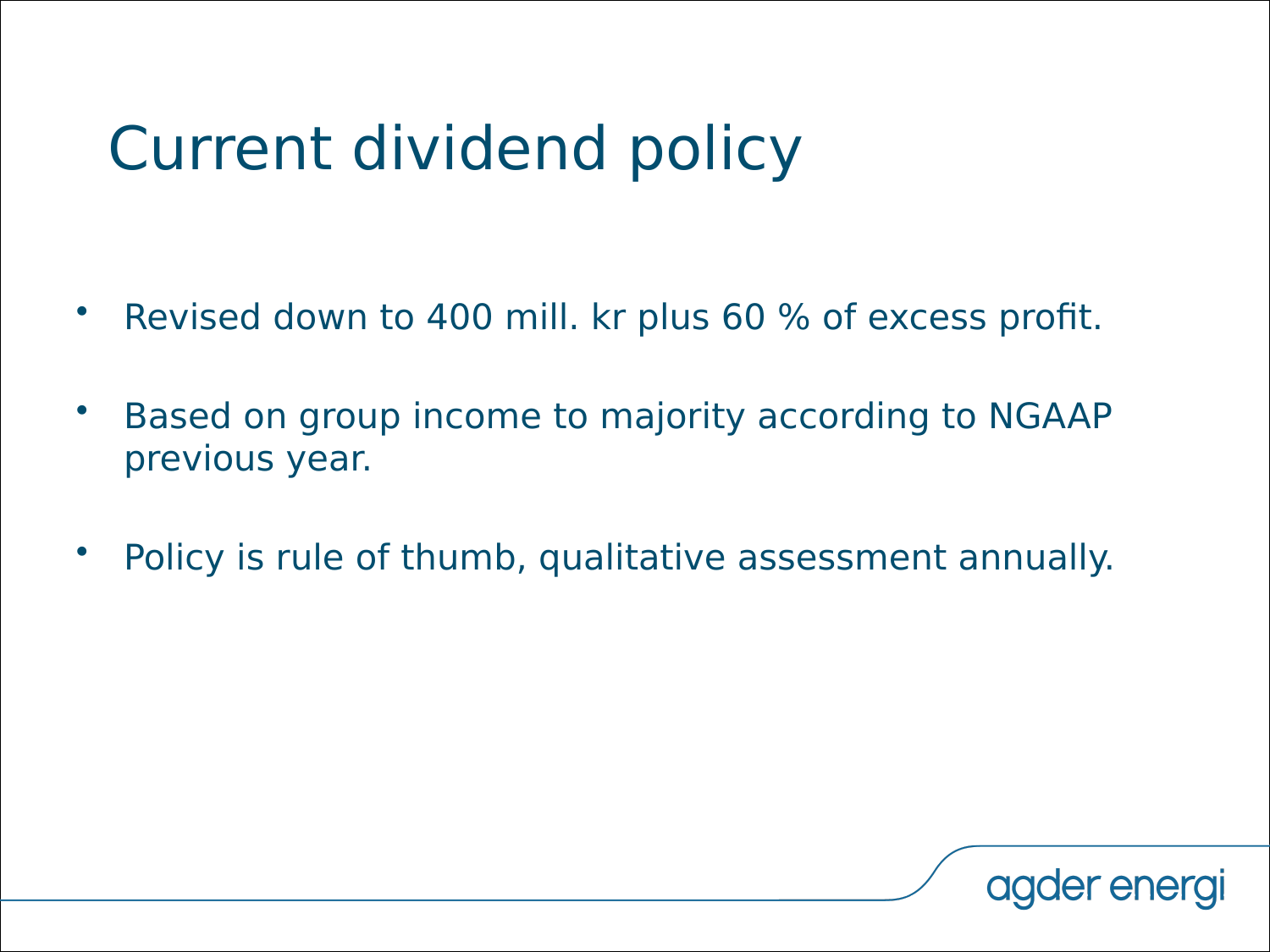

# Current dividend policy
Revised down to 400 mill. kr plus 60 % of excess profit.

Based on group income to majority according to NGAAP previous year.

Policy is rule of thumb, qualitative assessment annually.